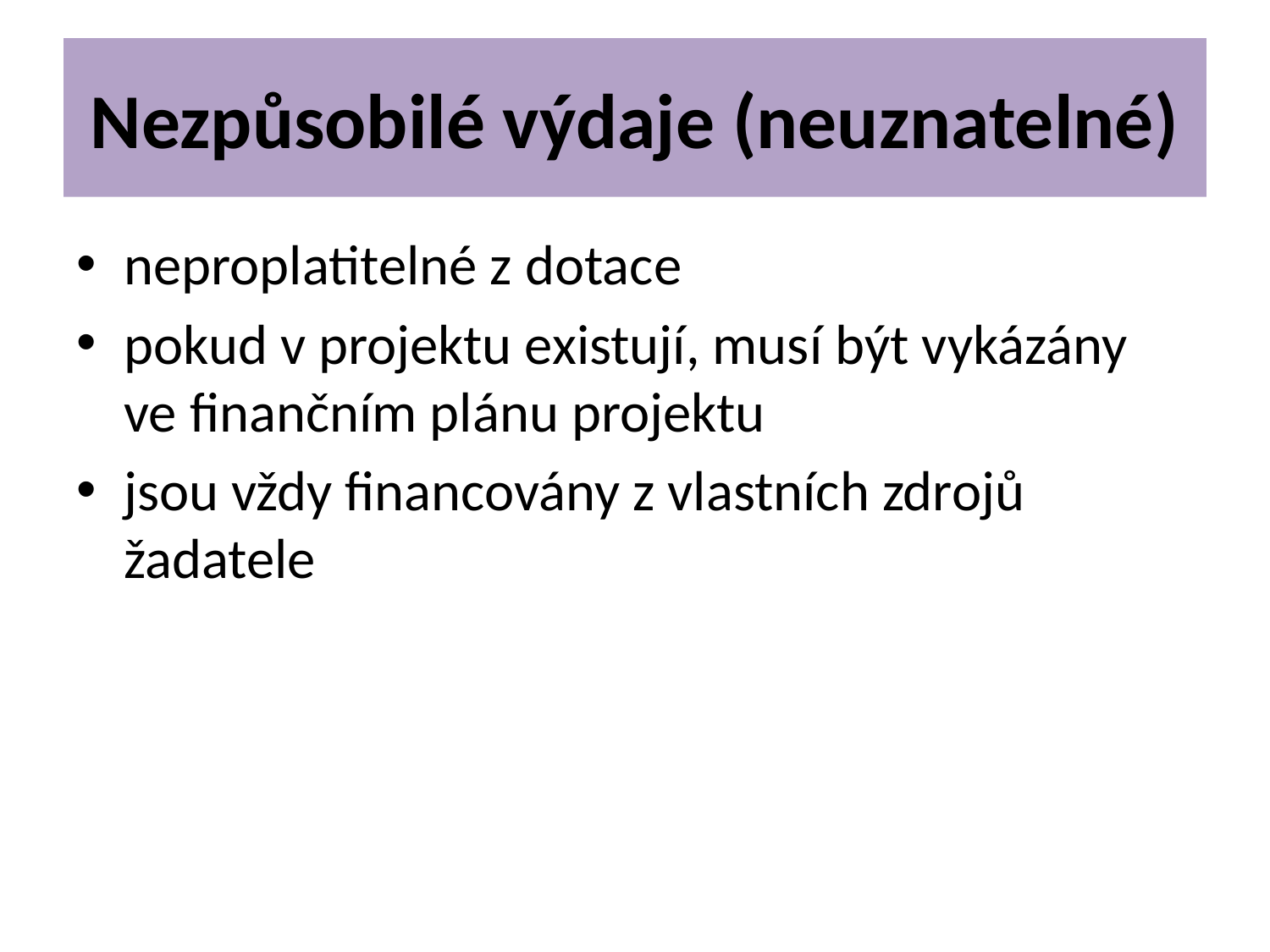

# Nezpůsobilé výdaje (neuznatelné)
neproplatitelné z dotace
pokud v projektu existují, musí být vykázány ve finančním plánu projektu
jsou vždy financovány z vlastních zdrojů žadatele